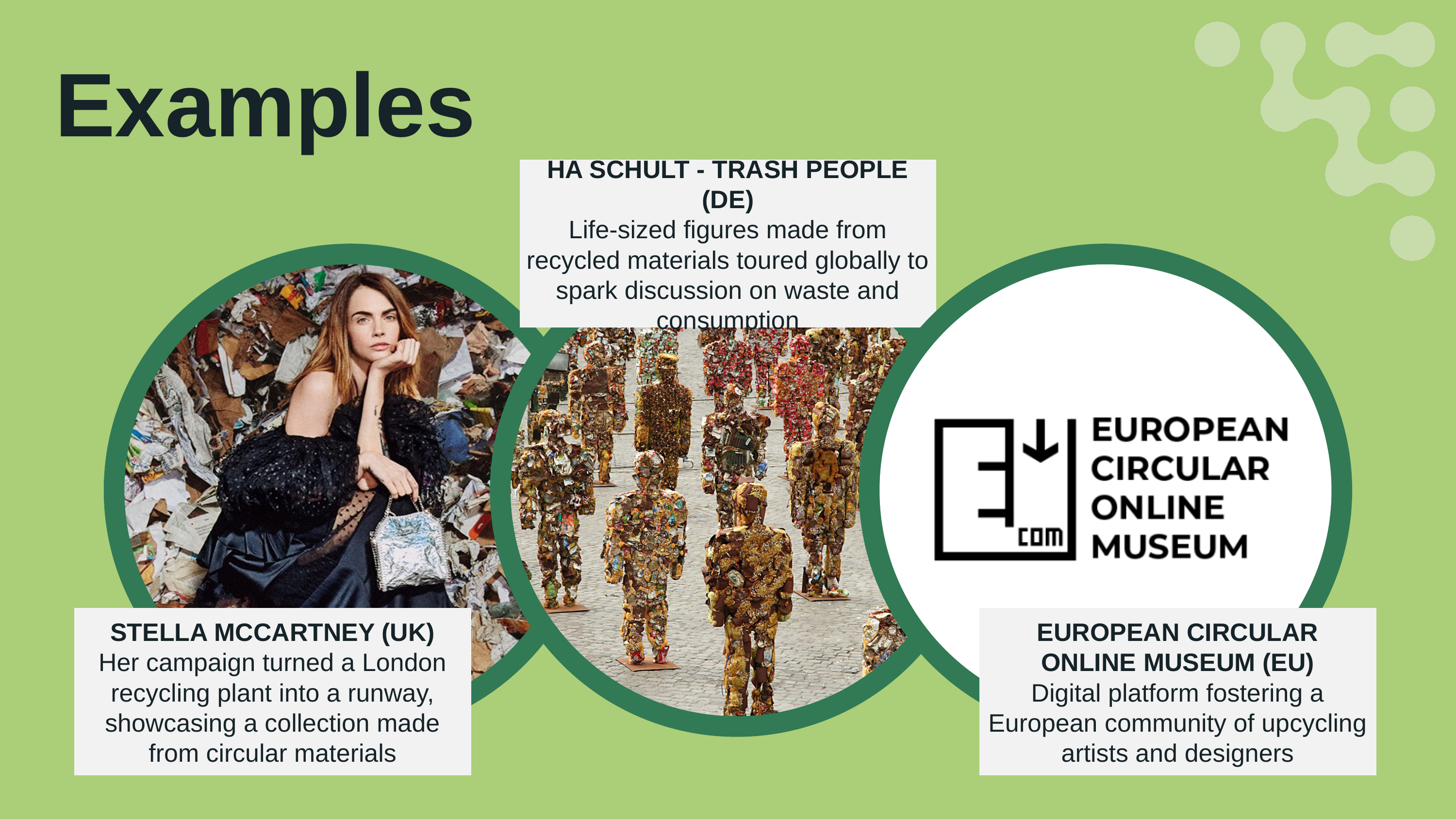

Examples

HA SCHULT - TRASH PEOPLE (DE)
Life-sized figures made from recycled materials toured globally to spark discussion on waste and consumption

STELLA MCCARTNEY (UK)
Her campaign turned a London recycling plant into a runway, showcasing a collection made from circular materials

EUROPEAN CIRCULAR
ONLINE MUSEUM (EU)
Digital platform fostering a European community of upcycling artists and designers